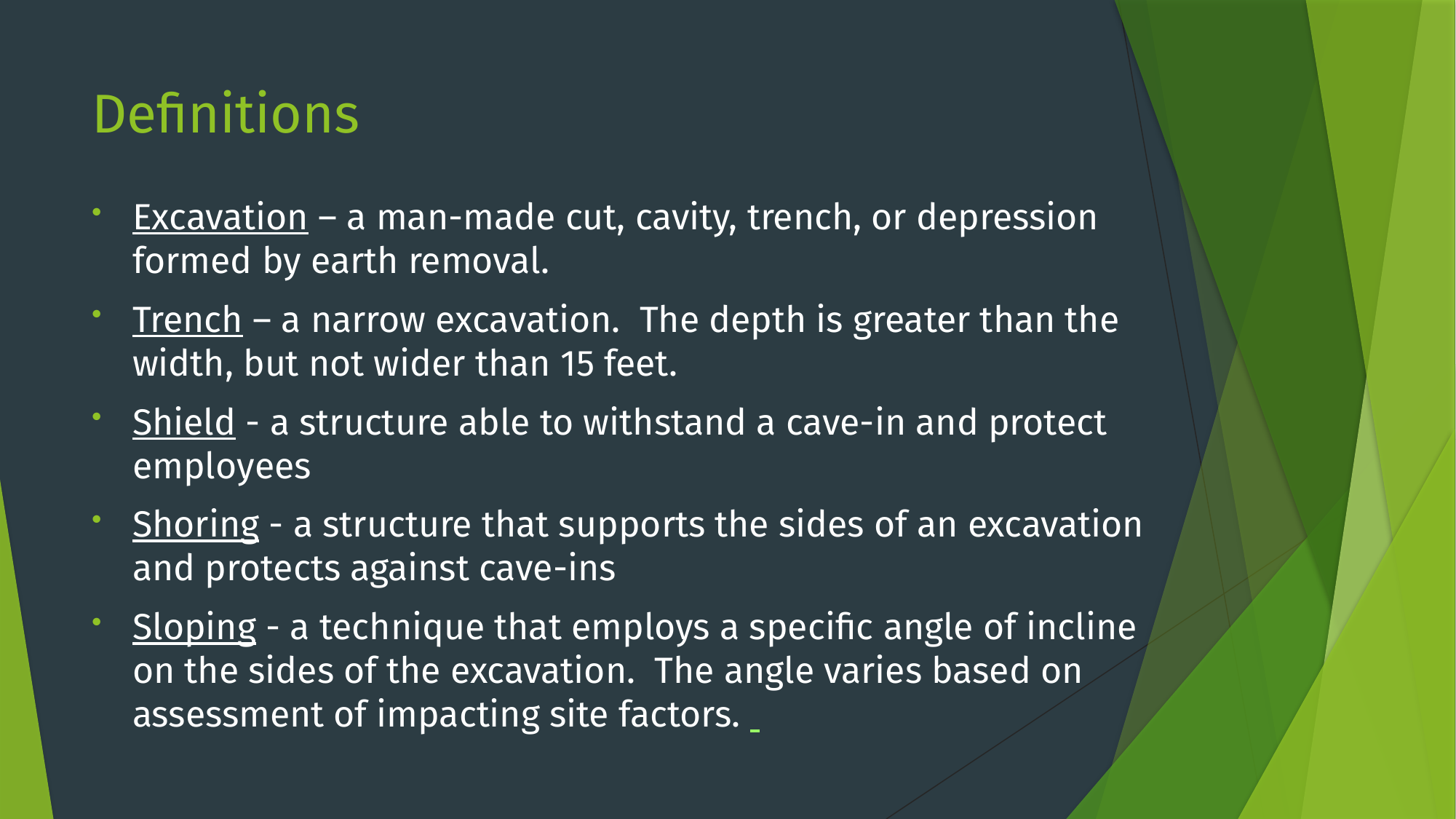

# Definitions
Excavation – a man-made cut, cavity, trench, or depression formed by earth removal.
Trench – a narrow excavation.  The depth is greater than the width, but not wider than 15 feet.
Shield - a structure able to withstand a cave-in and protect employees
Shoring - a structure that supports the sides of an excavation and protects against cave-ins
Sloping - a technique that employs a specific angle of incline on the sides of the excavation.  The angle varies based on assessment of impacting site factors.